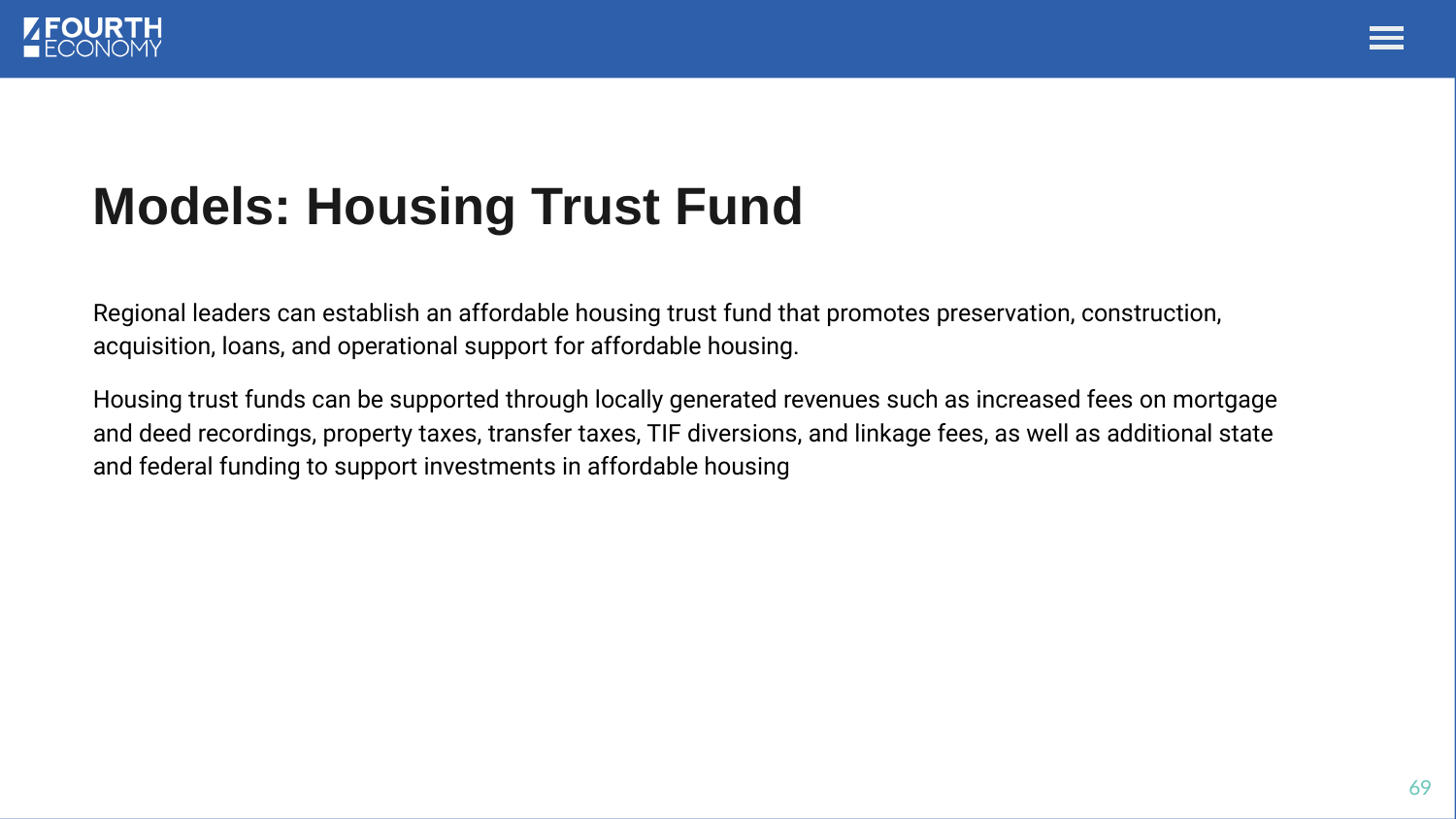

# Models: Housing Trust Fund
Regional leaders can establish an affordable housing trust fund that promotes preservation, construction, acquisition, loans, and operational support for affordable housing.
Housing trust funds can be supported through locally generated revenues such as increased fees on mortgage and deed recordings, property taxes, transfer taxes, TIF diversions, and linkage fees, as well as additional state and federal funding to support investments in affordable housing
69